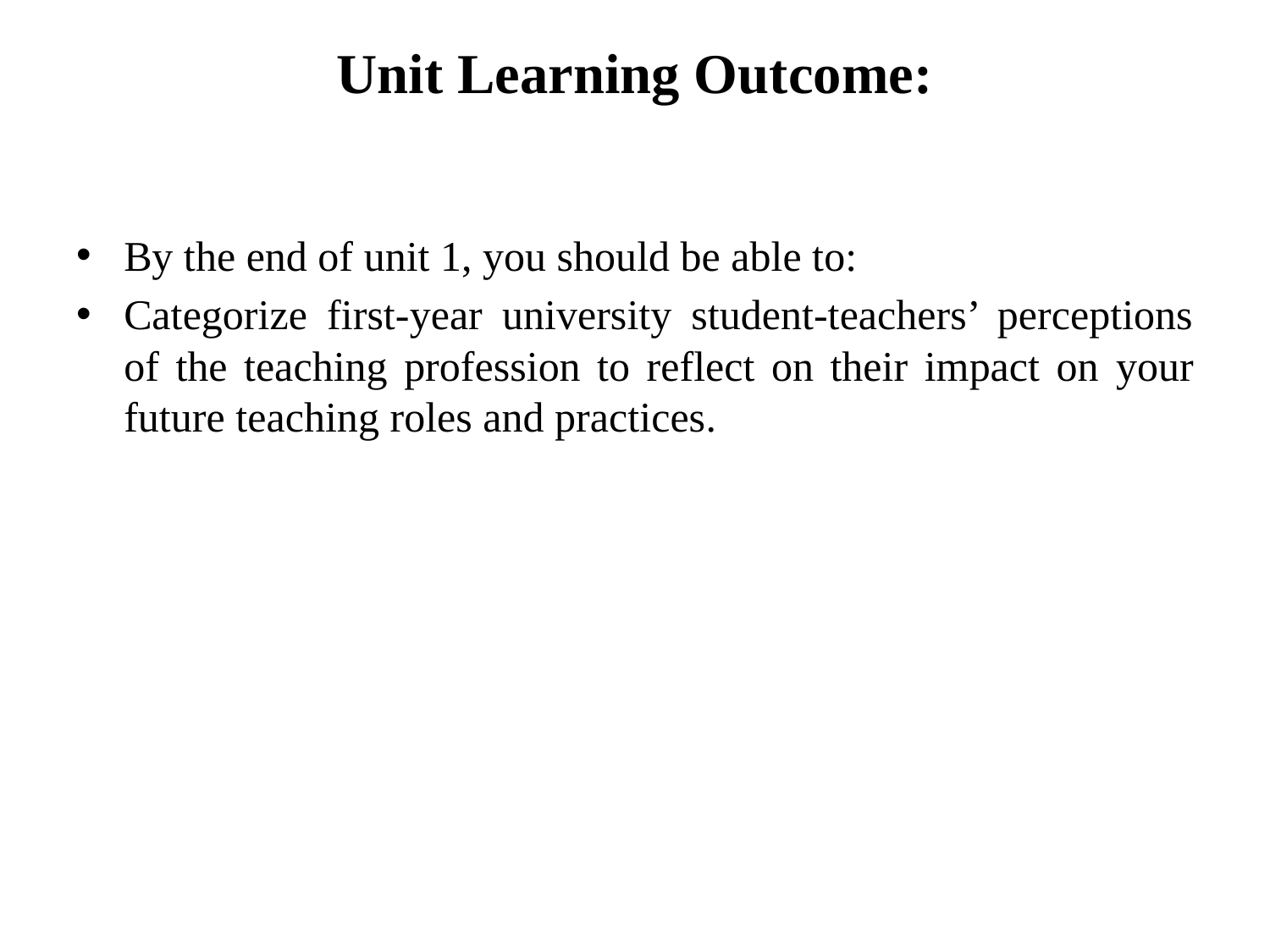

# Unit Learning Outcome:
By the end of unit 1, you should be able to:
Categorize first-year university student-teachers’ perceptions of the teaching profession to reflect on their impact on your future teaching roles and practices.